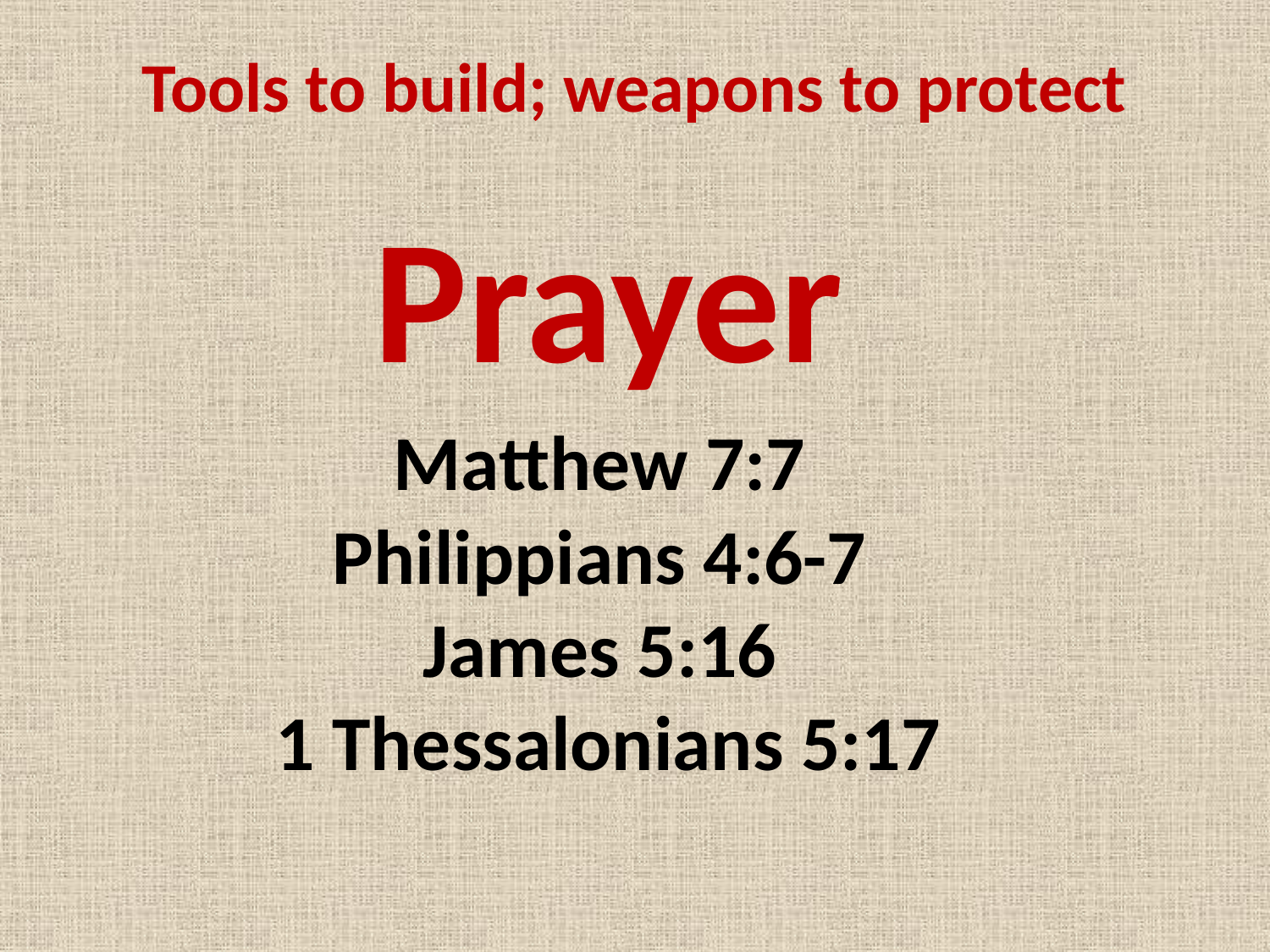

# Tools to build; weapons to protect
Prayer
Matthew 7:7
Philippians 4:6-7
James 5:16
1 Thessalonians 5:17